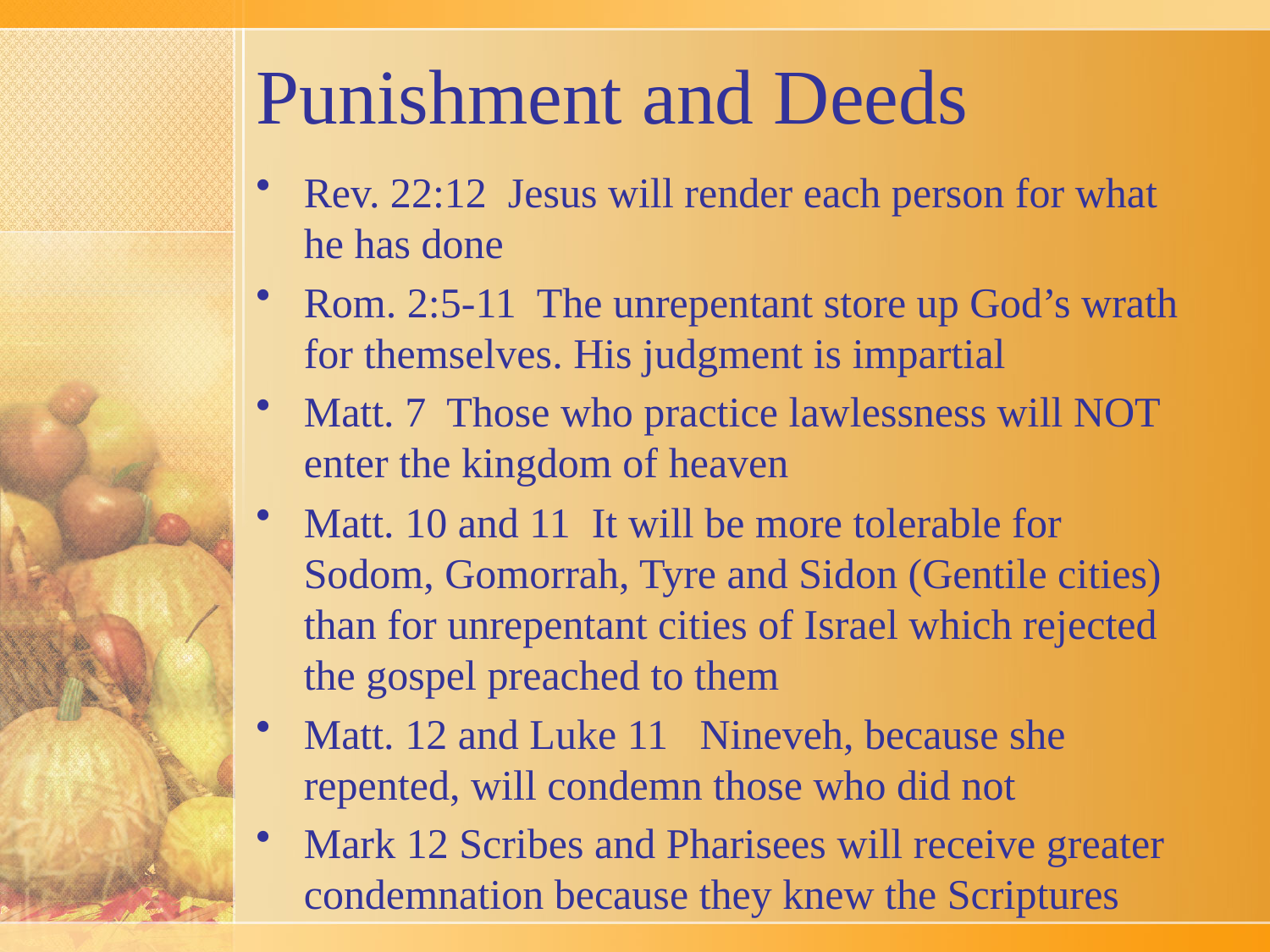

# Punishment and Deeds
Rev. 22:12  Jesus will render each person for what he has done
Rom. 2:5-11  The unrepentant store up God’s wrath for themselves. His judgment is impartial
Matt. 7  Those who practice lawlessness will NOT enter the kingdom of heaven
Matt. 10 and 11  It will be more tolerable for Sodom, Gomorrah, Tyre and Sidon (Gentile cities) than for unrepentant cities of Israel which rejected the gospel preached to them
Matt. 12 and Luke 11   Nineveh, because she repented, will condemn those who did not
Mark 12 Scribes and Pharisees will receive greater condemnation because they knew the Scriptures